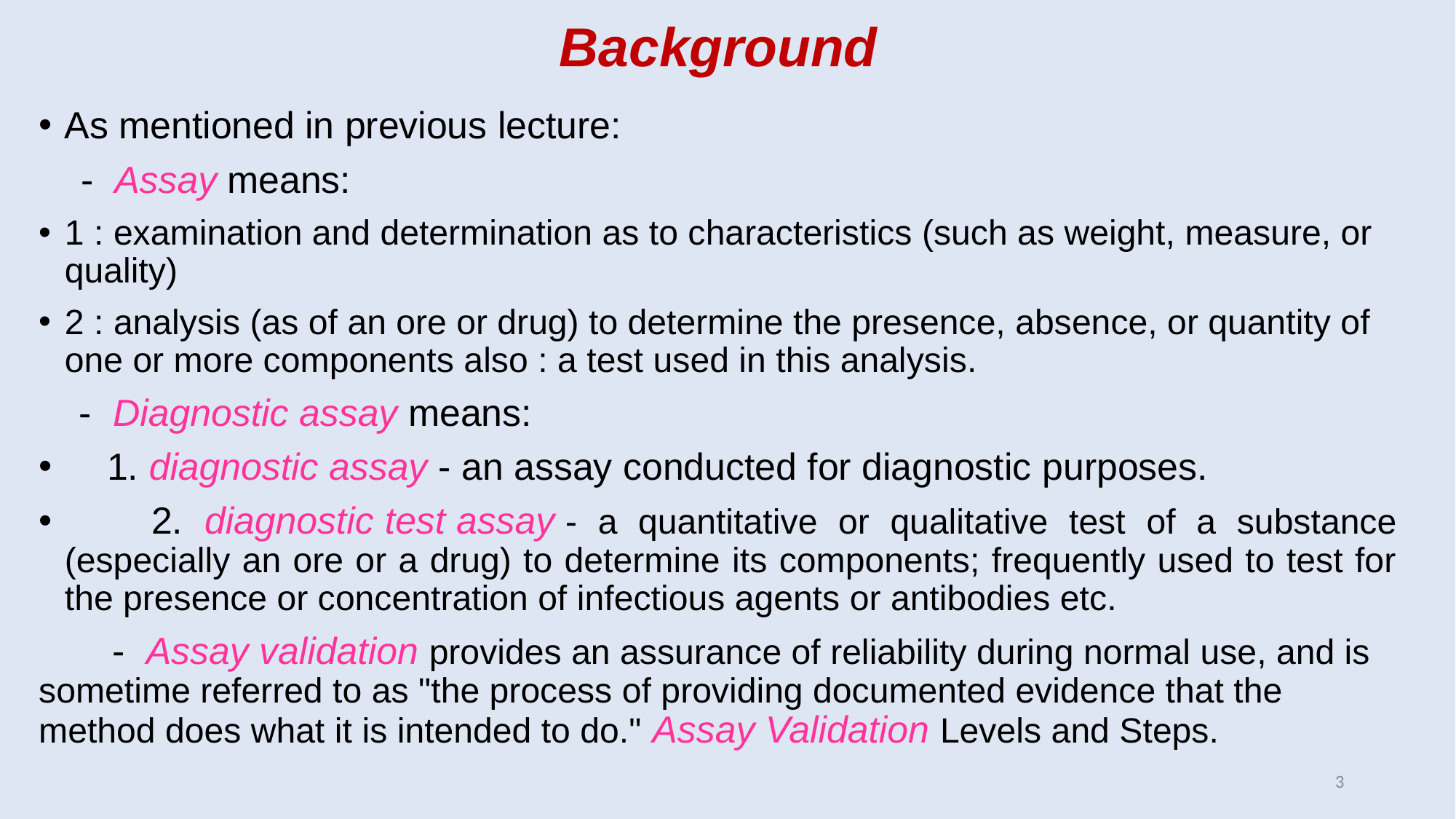

# Background
As mentioned in previous lecture:
    -  Assay means:
1 : examination and determination as to characteristics (such as weight, measure, or quality)
2 : analysis (as of an ore or drug) to determine the presence, absence, or quantity of one or more components also : a test used in this analysis.
    -  Diagnostic assay means:
    1. diagnostic assay - an assay conducted for diagnostic purposes.
    2. diagnostic test assay - a quantitative or qualitative test of a substance (especially an ore or a drug) to determine its components; frequently used to test for the presence or concentration of infectious agents or antibodies etc.
       -  Assay validation provides an assurance of reliability during normal use, and is sometime referred to as "the process of providing documented evidence that the method does what it is intended to do." Assay Validation Levels and Steps.
3